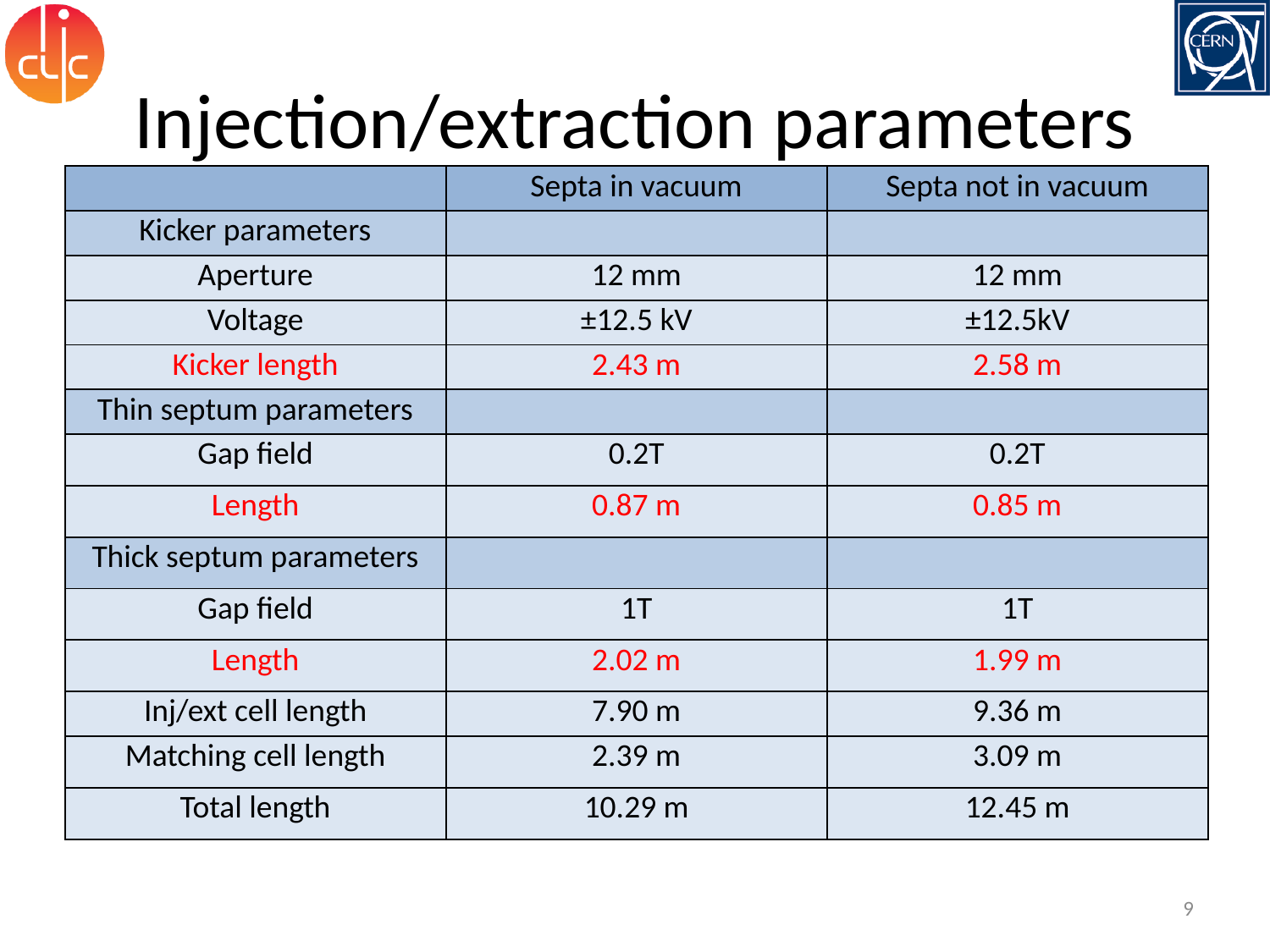

# Injection/extraction parameters
|  | Septa in vacuum | Septa not in vacuum |
| --- | --- | --- |
| Kicker parameters |  |  |
| Aperture | 12 mm | 12 mm |
| Voltage | ±12.5 kV | ±12.5kV |
| Kicker length | 2.43 m | 2.58 m |
| Thin septum parameters |  |  |
| Gap field | 0.2T | 0.2T |
| Length | 0.87 m | 0.85 m |
| Thick septum parameters |  |  |
| Gap field | 1T | 1T |
| Length | 2.02 m | 1.99 m |
| Inj/ext cell length | 7.90 m | 9.36 m |
| Matching cell length | 2.39 m | 3.09 m |
| Total length | 10.29 m | 12.45 m |

9